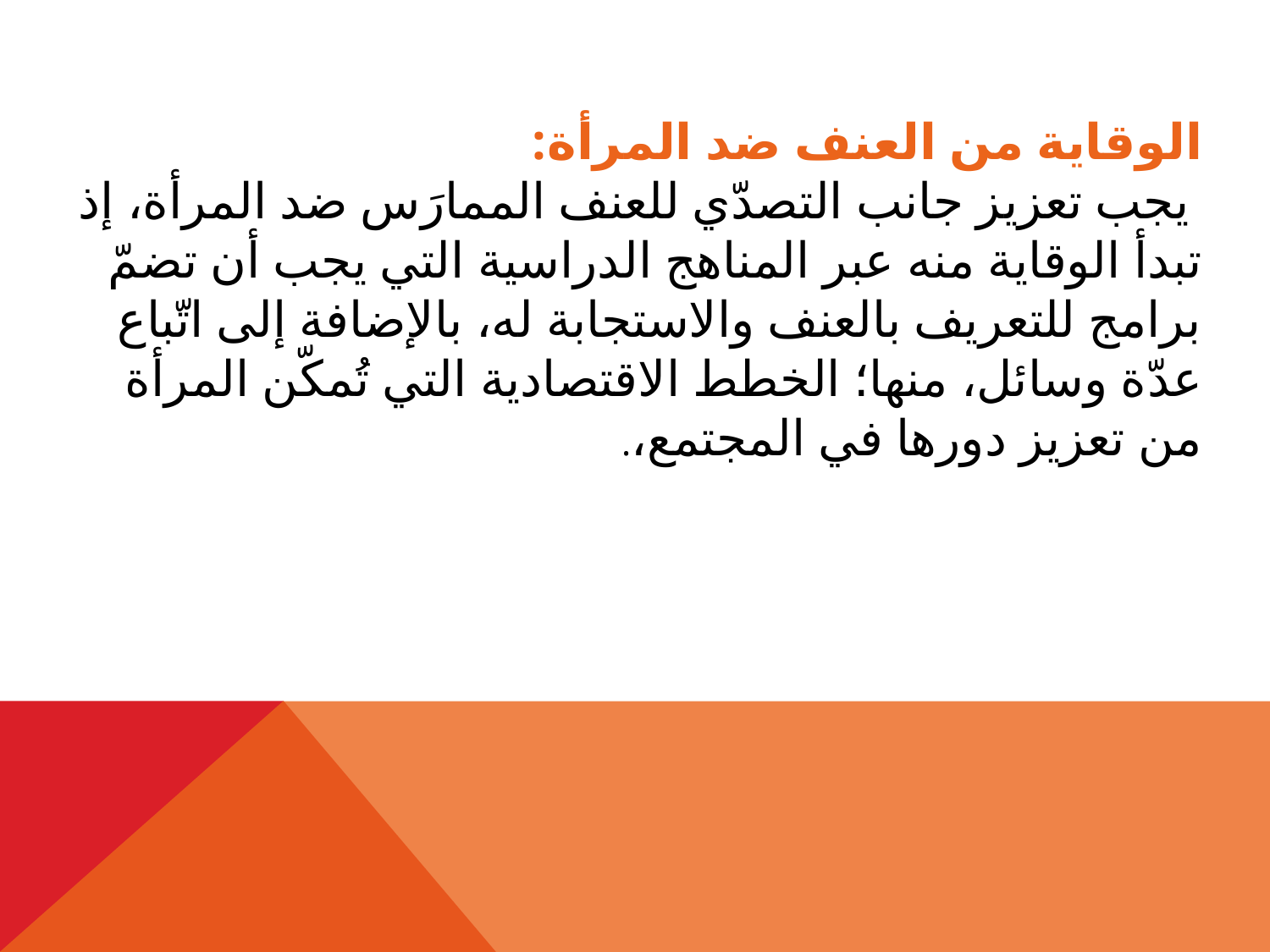

الوقاية من العنف ضد المرأة:
 يجب تعزيز جانب التصدّي للعنف الممارَس ضد المرأة، إذ تبدأ الوقاية منه عبر المناهج الدراسية التي يجب أن تضمّ برامج للتعريف بالعنف والاستجابة له، بالإضافة إلى اتّباع عدّة وسائل، منها؛ الخطط الاقتصادية التي تُمكّن المرأة من تعزيز دورها في المجتمع،.